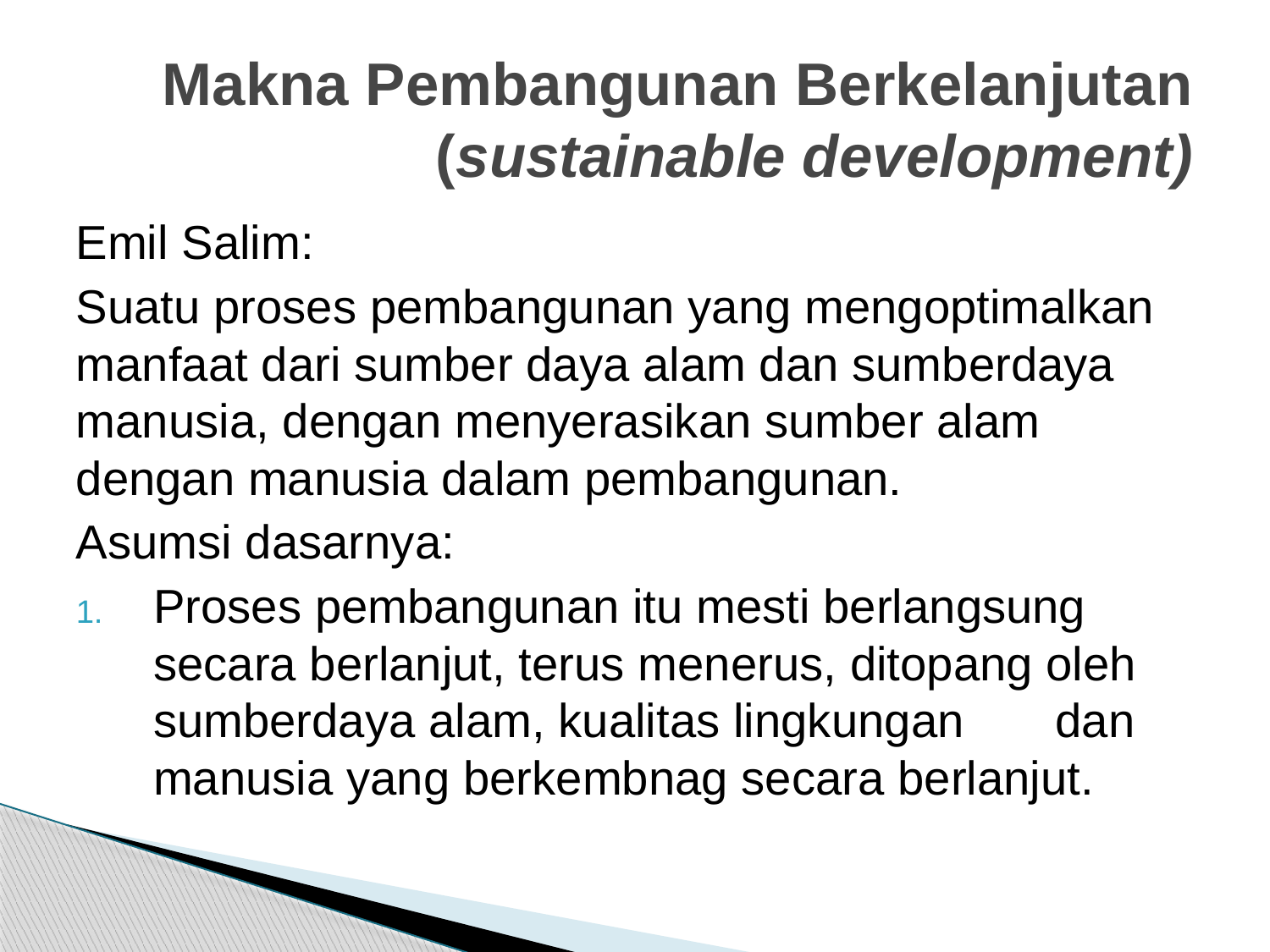

# Makna Pembangunan Berkelanjutan (sustainable development)
Emil Salim:
Suatu proses pembangunan yang mengoptimalkan manfaat dari sumber daya alam dan sumberdaya manusia, dengan menyerasikan sumber alam dengan manusia dalam pembangunan.
Asumsi dasarnya:
Proses pembangunan itu mesti berlangsung secara berlanjut, terus menerus, ditopang oleh sumberdaya alam, kualitas lingkungan	 dan manusia yang berkembnag secara berlanjut.